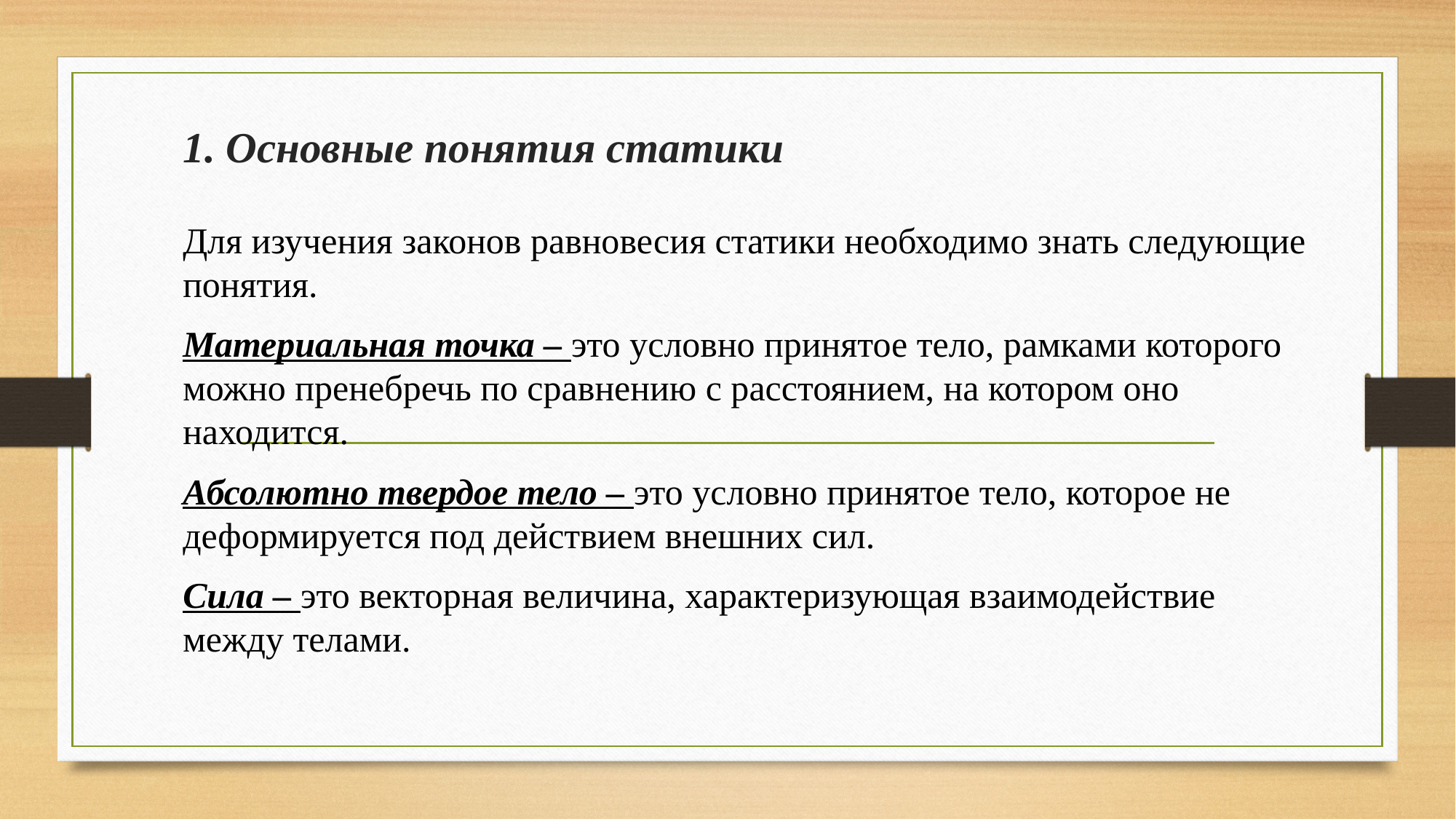

# 1. Основные понятия статики
Для изучения законов равновесия статики необходимо знать следующие понятия.
Материальная точка – это условно принятое тело, рамками которого можно пренебречь по сравнению с расстоянием, на котором оно находится.
Абсолютно твердое тело – это условно принятое тело, которое не деформируется под действием внешних сил.
Сила – это векторная величина, характеризующая взаимодействие между телами.